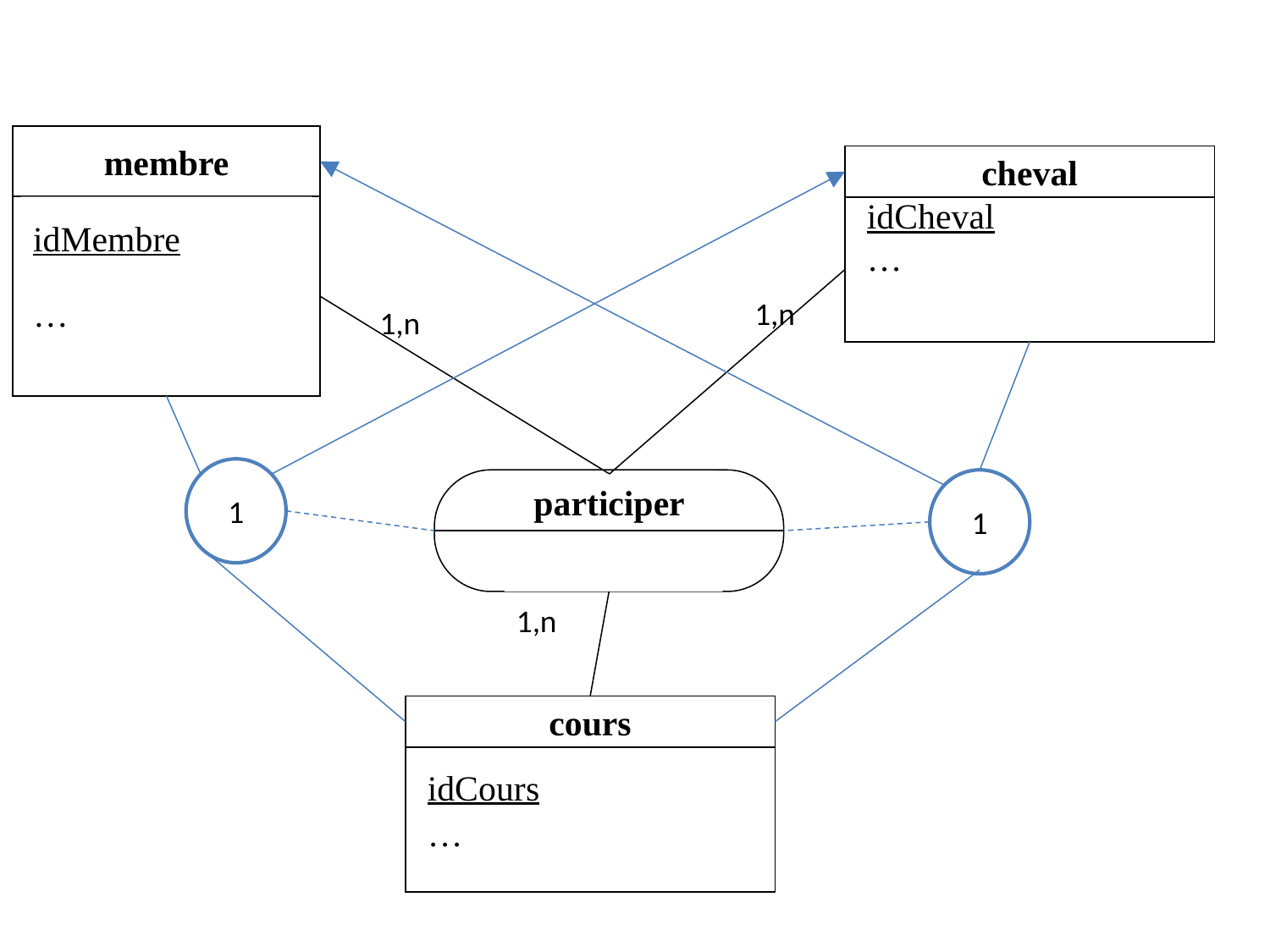

membre

idMembre
…
cheval

idCheval
…
1,n
1,n
1

participer

1
1,n
cours

idCours
…